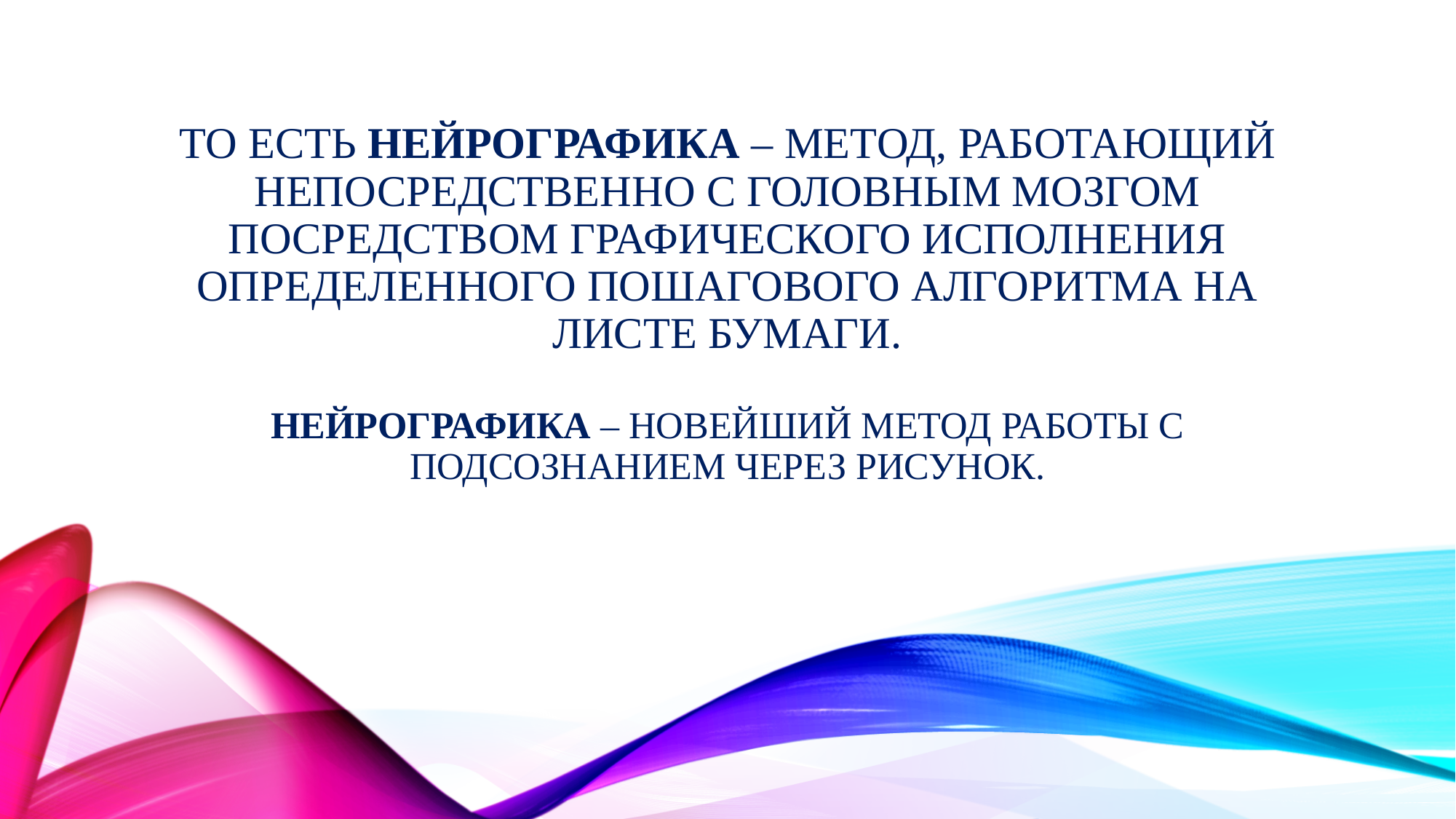

То есть нейрографика – метод, работающий непосредственно с головным мозгом посредством графического исполнения определенного пошагового алгоритма на листе бумаги.
Нейрографика – новейший метод работы с подсознанием через рисунок.
#